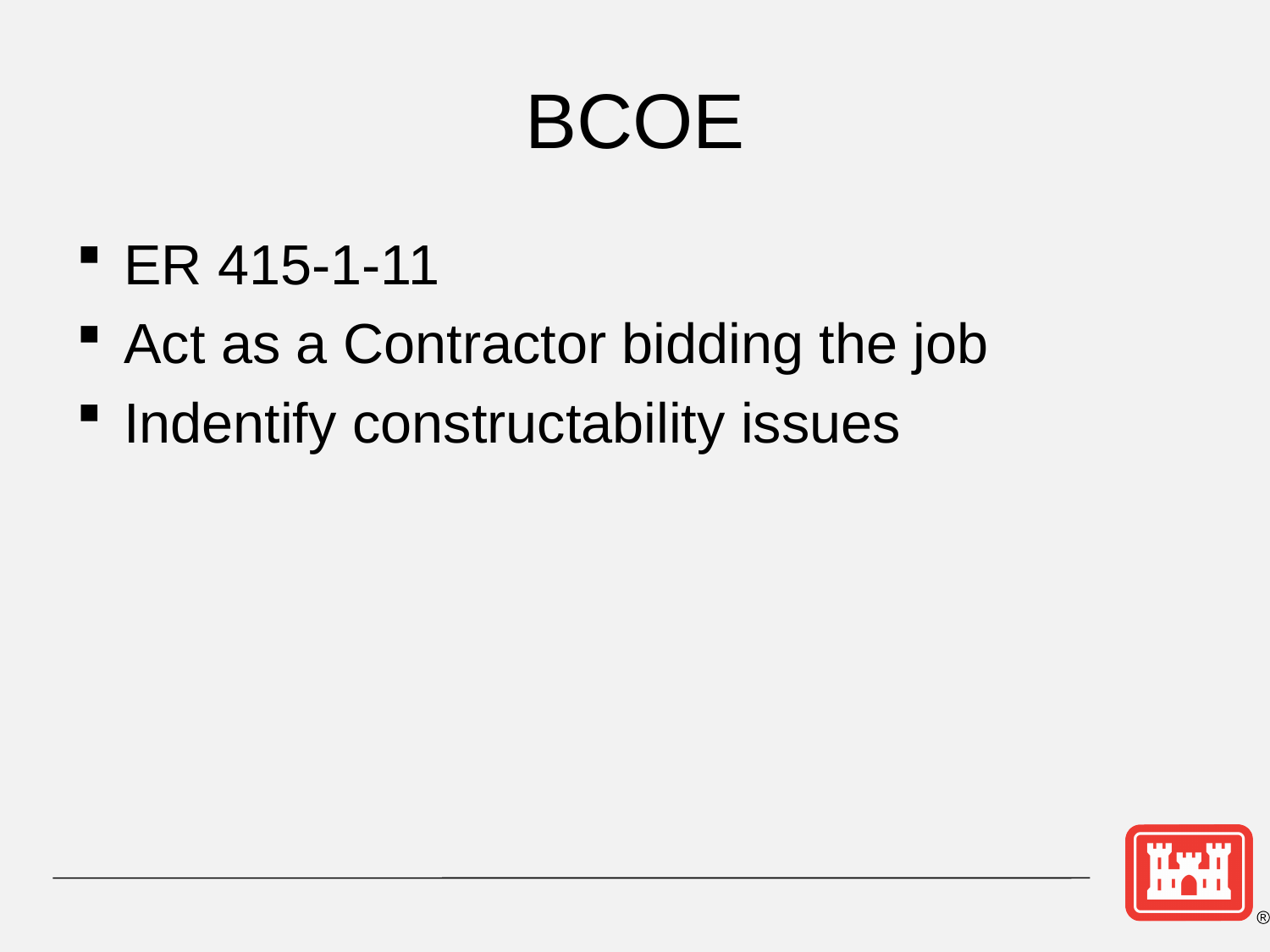

# BCOE
ER 415-1-11
Act as a Contractor bidding the job
Indentify constructability issues